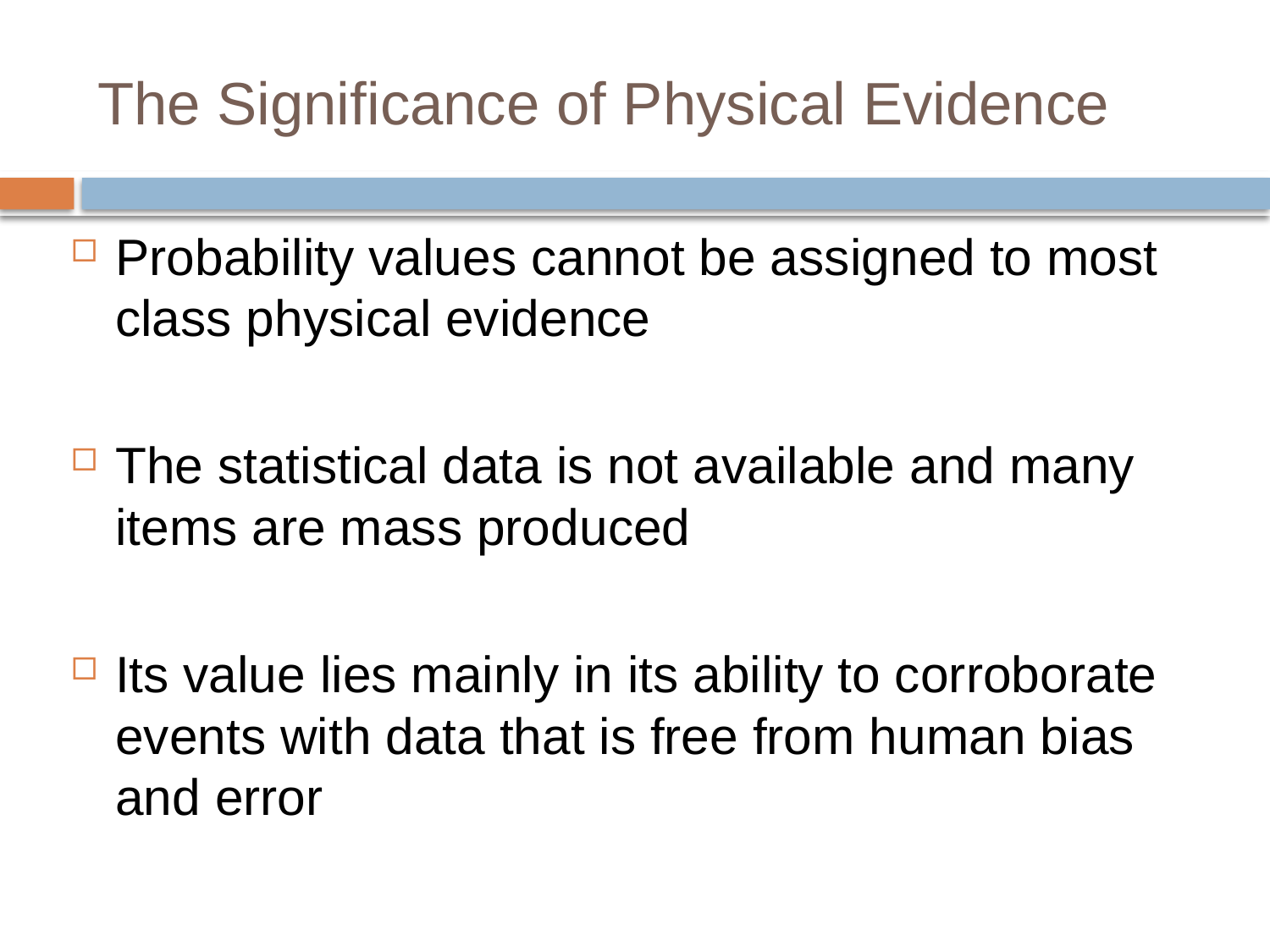

# The Significance of Physical Evidence
Probability values cannot be assigned to most class physical evidence

The statistical data is not available and many items are mass produced

Its value lies mainly in its ability to corroborate events with data that is free from human bias and error